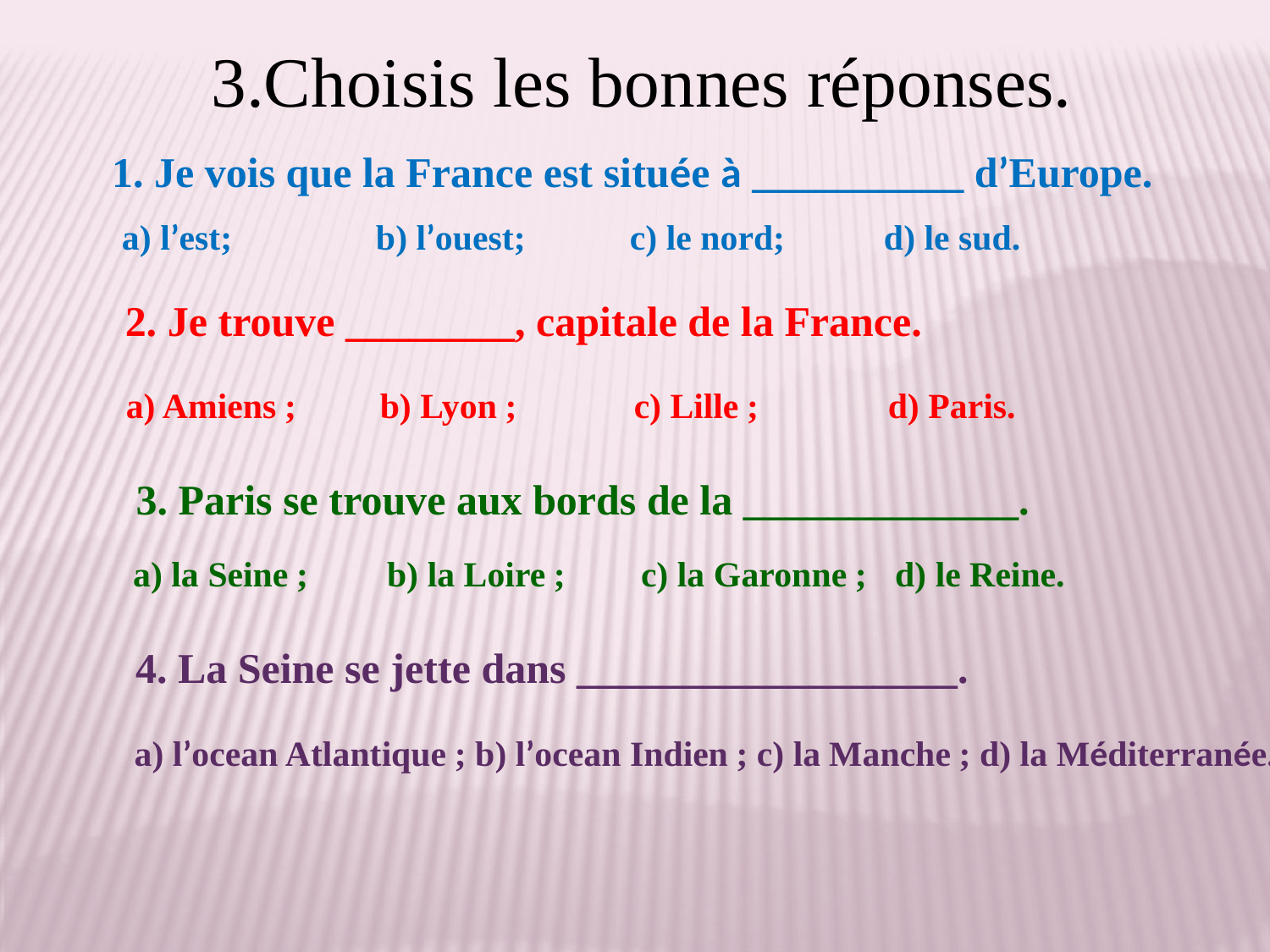

3.Choisis les bonnes réponses.
1. Je vois que la France est située à __________ d’Europe.
a) l’est;		b) l’ouest;	c) le nord; 	d) le sud.
2. Je trouve ________, capitale de la France.
a) Amiens ; 	b) Lyon ; 	c) Lille ; 	d) Paris.
3. Paris se trouve aux bords de la _____________.
a) la Seine ; 	b) la Loire ; 	c) la Garonne ; 	d) le Reine.
4. La Seine se jette dans __________________.
a) l’ocean Atlantique ; b) l’ocean Indien ; c) la Manche ; d) la Méditerranée.